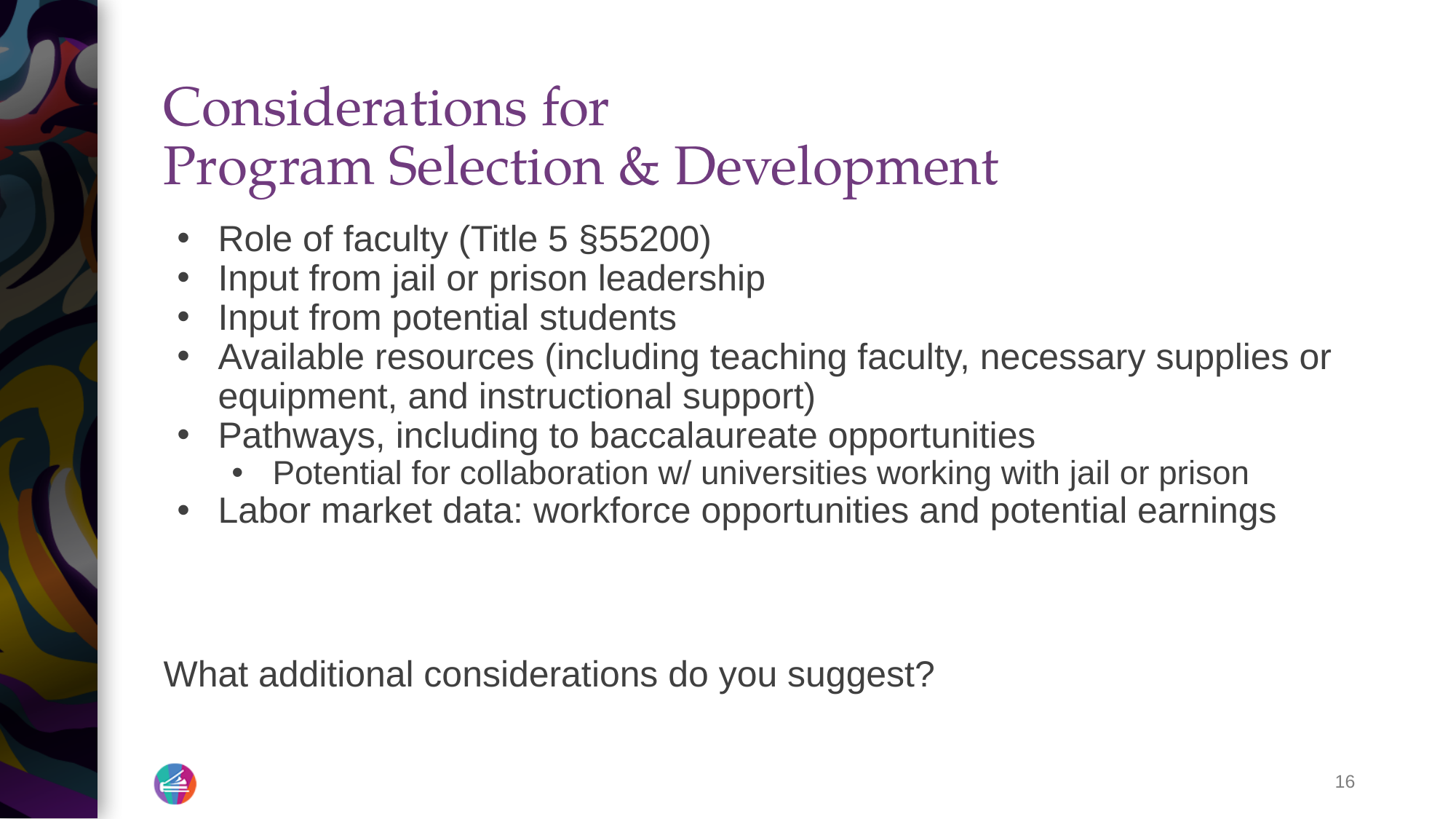

# Considerations for
Program Selection & Development
Role of faculty (Title 5 §55200)
Input from jail or prison leadership
Input from potential students
Available resources (including teaching faculty, necessary supplies or equipment, and instructional support)
Pathways, including to baccalaureate opportunities
Potential for collaboration w/ universities working with jail or prison
Labor market data: workforce opportunities and potential earnings

What additional considerations do you suggest?
16